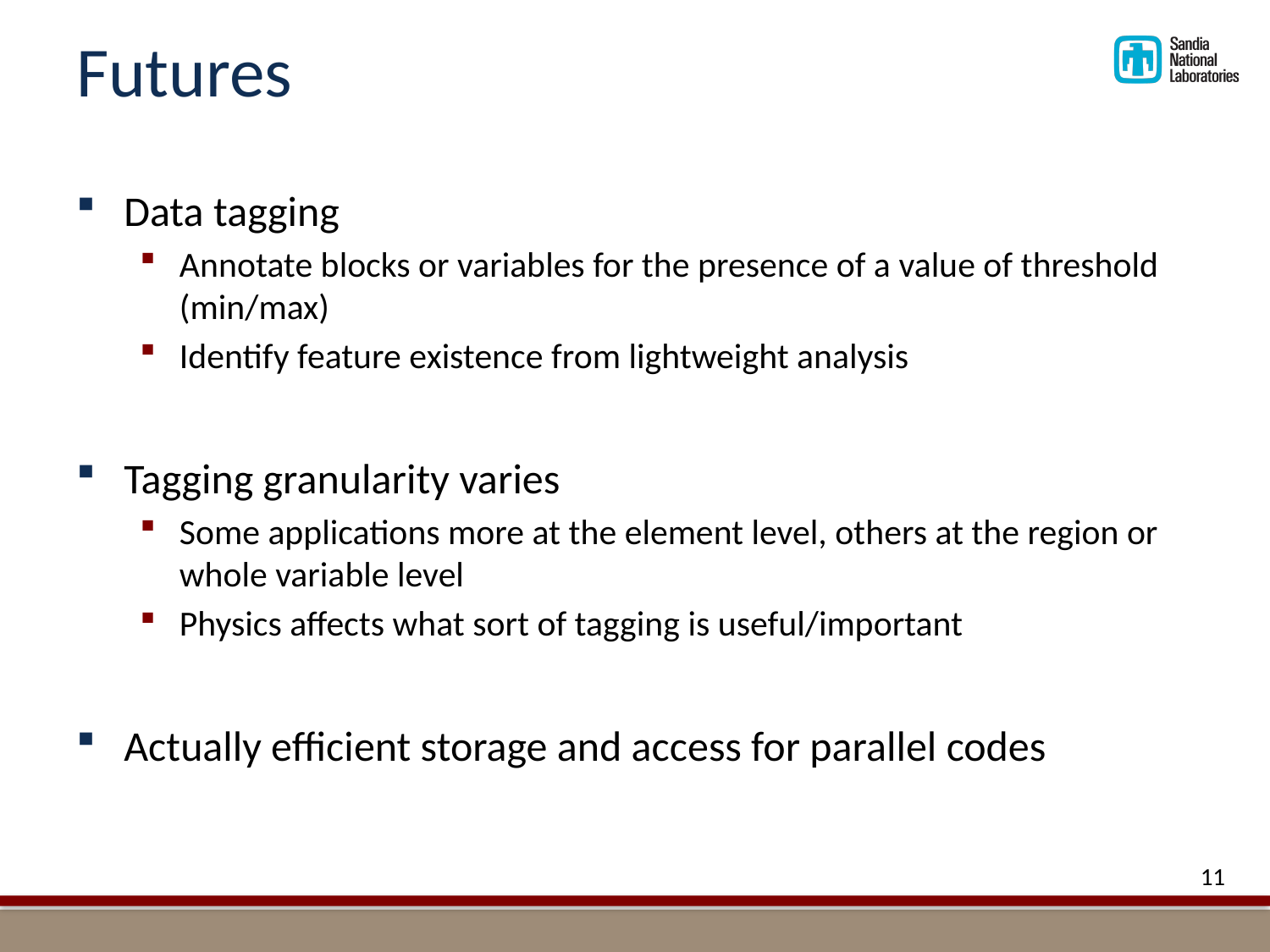

# Futures
Data tagging
Annotate blocks or variables for the presence of a value of threshold (min/max)
Identify feature existence from lightweight analysis

Tagging granularity varies
Some applications more at the element level, others at the region or whole variable level
Physics affects what sort of tagging is useful/important

Actually efficient storage and access for parallel codes
11